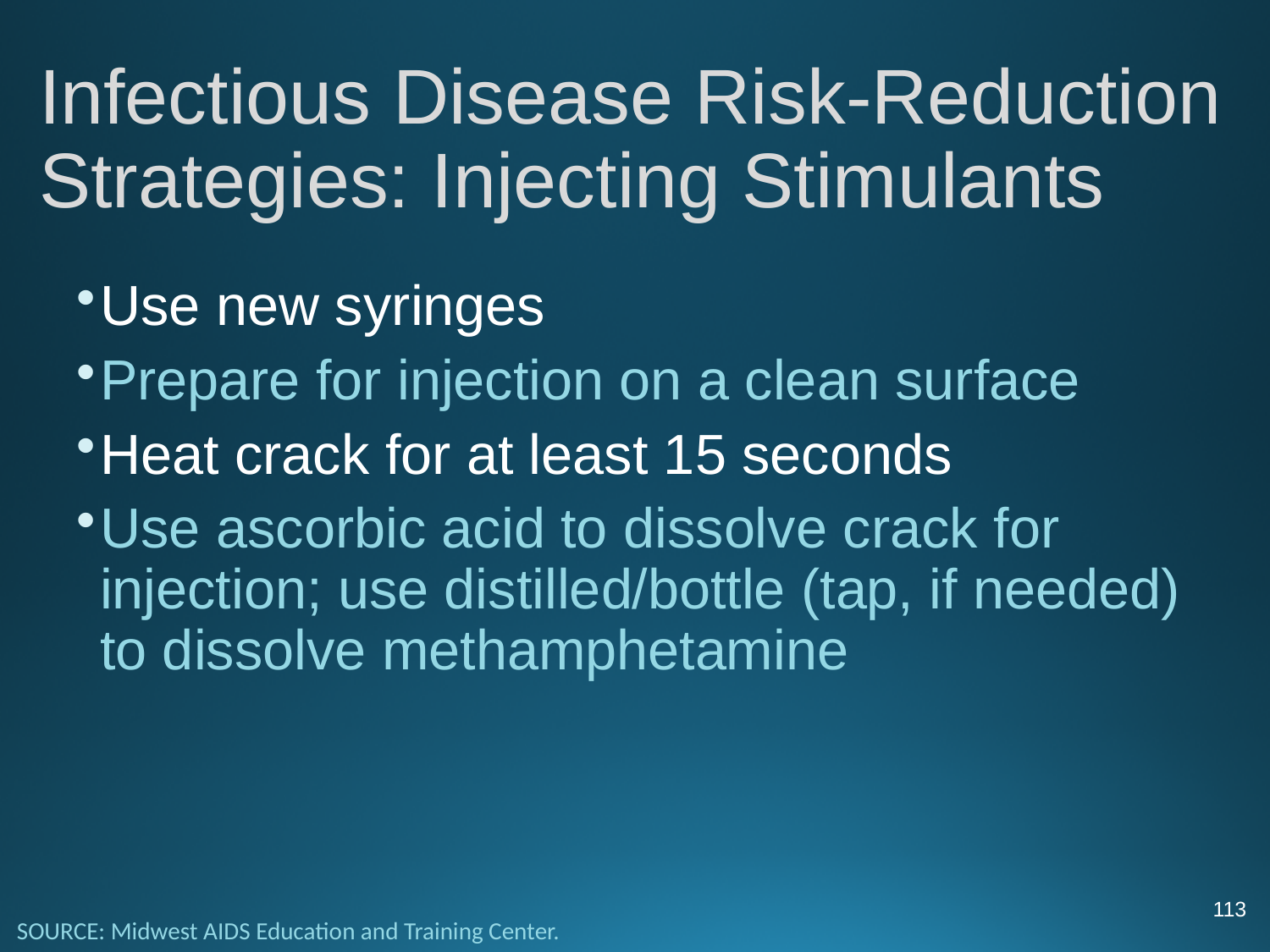

# Infectious Disease Risk-Reduction Strategies: Injecting Stimulants
Use new syringes
Prepare for injection on a clean surface
Heat crack for at least 15 seconds
Use ascorbic acid to dissolve crack for injection; use distilled/bottle (tap, if needed) to dissolve methamphetamine
113
SOURCE: Midwest AIDS Education and Training Center.